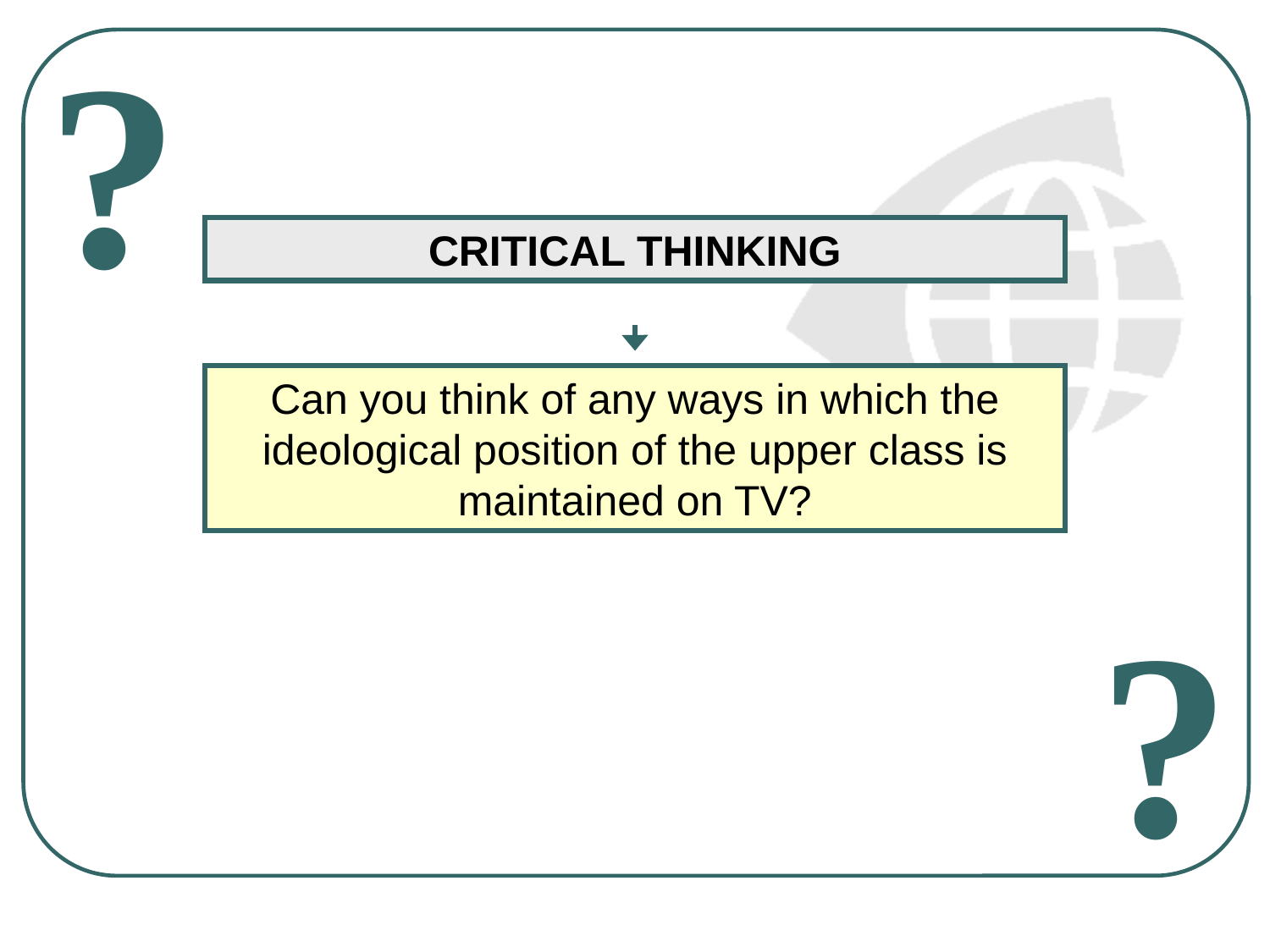

?
CRITICAL THINKING

Can you think of any ways in which the ideological position of the upper class is maintained on TV?
?